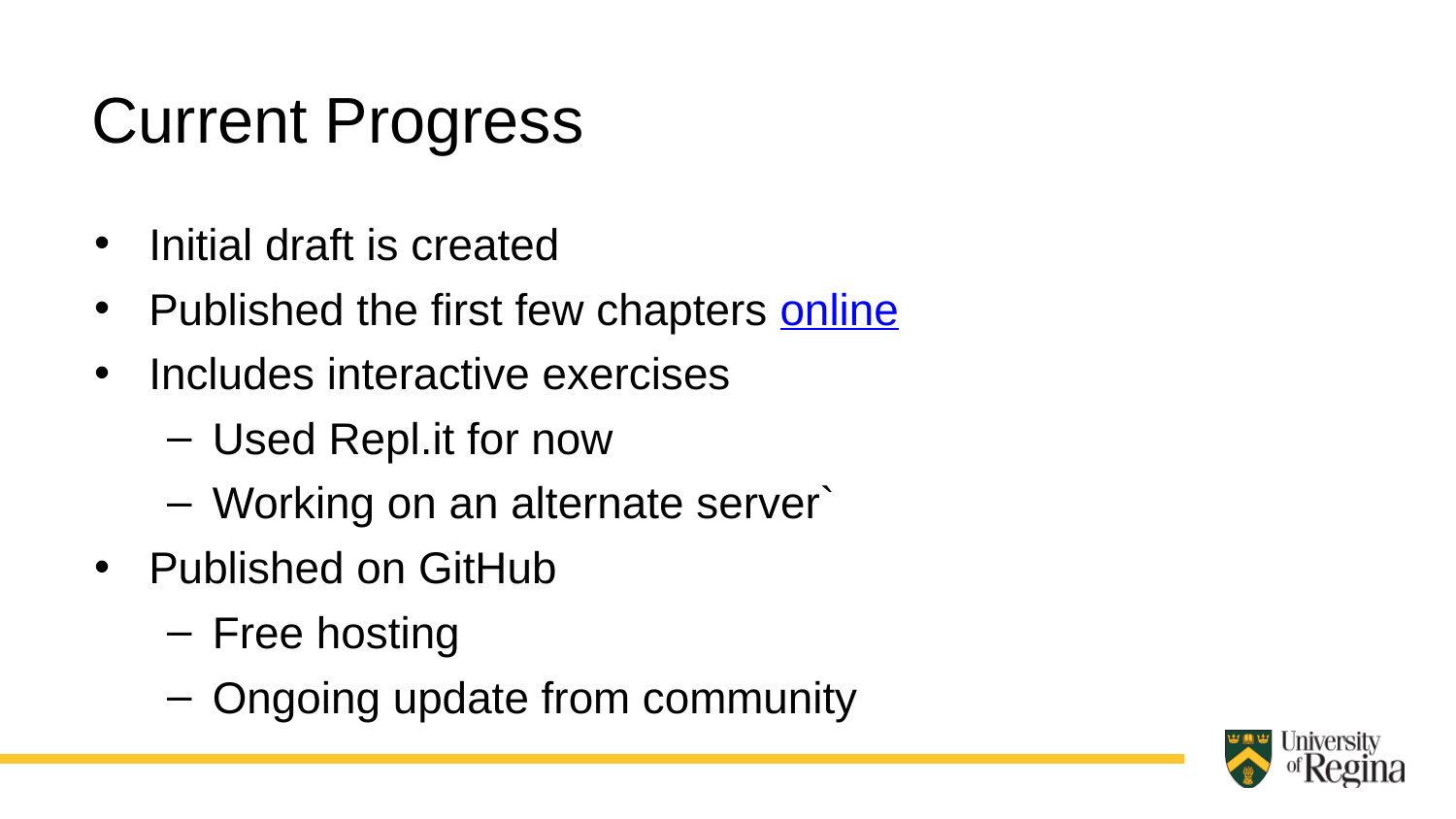

Current Progress
Initial draft is created
Published the first few chapters online
Includes interactive exercises
Used Repl.it for now
Working on an alternate server`
Published on GitHub
Free hosting
Ongoing update from community